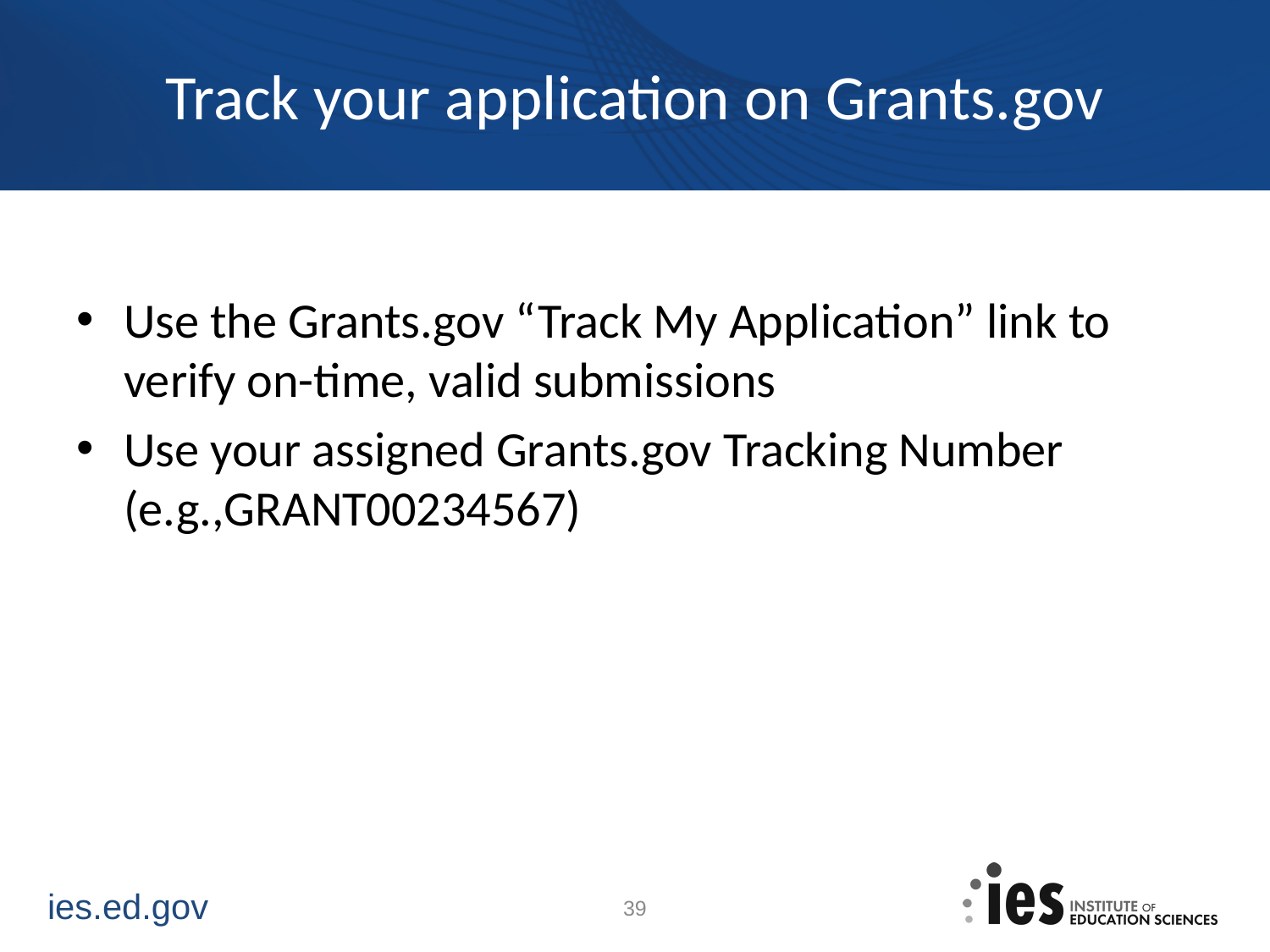

# Track your application on Grants.gov

Use the Grants.gov “Track My Application” link to verify on-time, valid submissions
Use your assigned Grants.gov Tracking Number (e.g.,GRANT00234567)
39